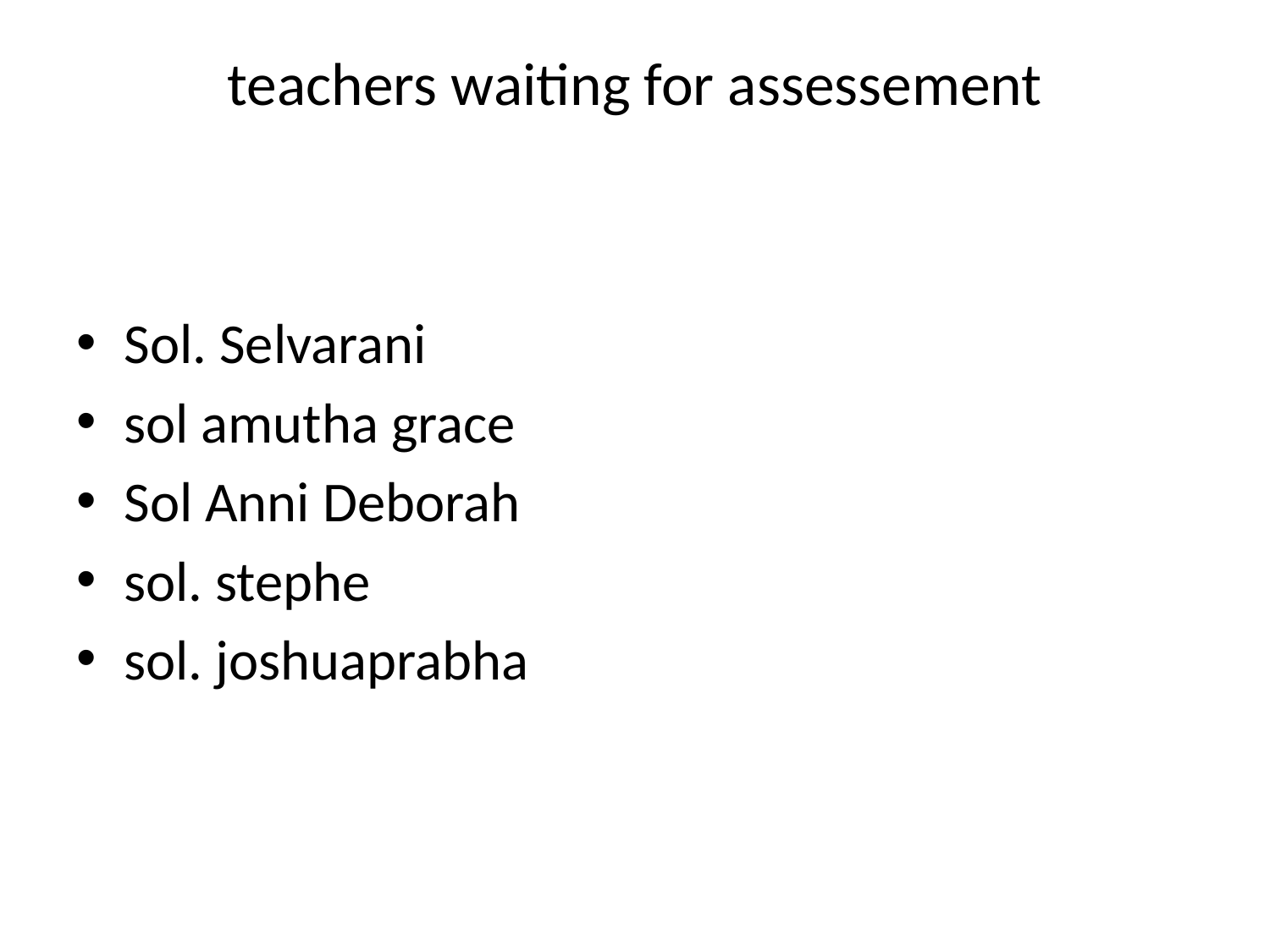

# teachers waiting for assessement

Sol. Selvarani
sol amutha grace
Sol Anni Deborah
sol. stephe
sol. joshuaprabha